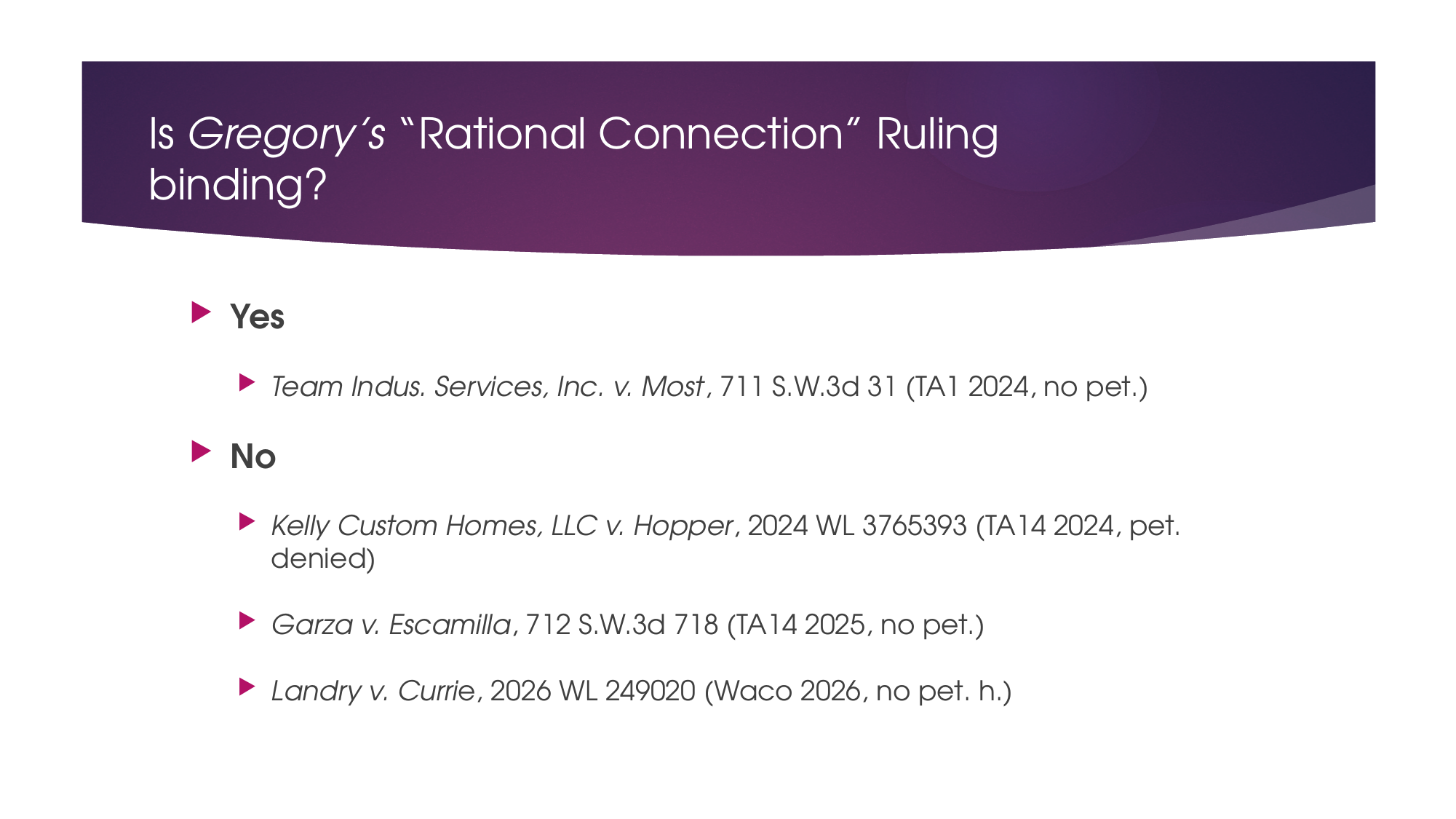

# Is Gregory’s “Rational Connection” Ruling binding?
Yes
Team Indus. Services, Inc. v. Most, 711 S.W.3d 31 (TA1 2024, no pet.)
No
Kelly Custom Homes, LLC v. Hopper, 2024 WL 3765393 (TA14 2024, pet. denied)
Garza v. Escamilla, 712 S.W.3d 718 (TA14 2025, no pet.)
Landry v. Currie, 2026 WL 249020 (Waco 2026, no pet. h.)